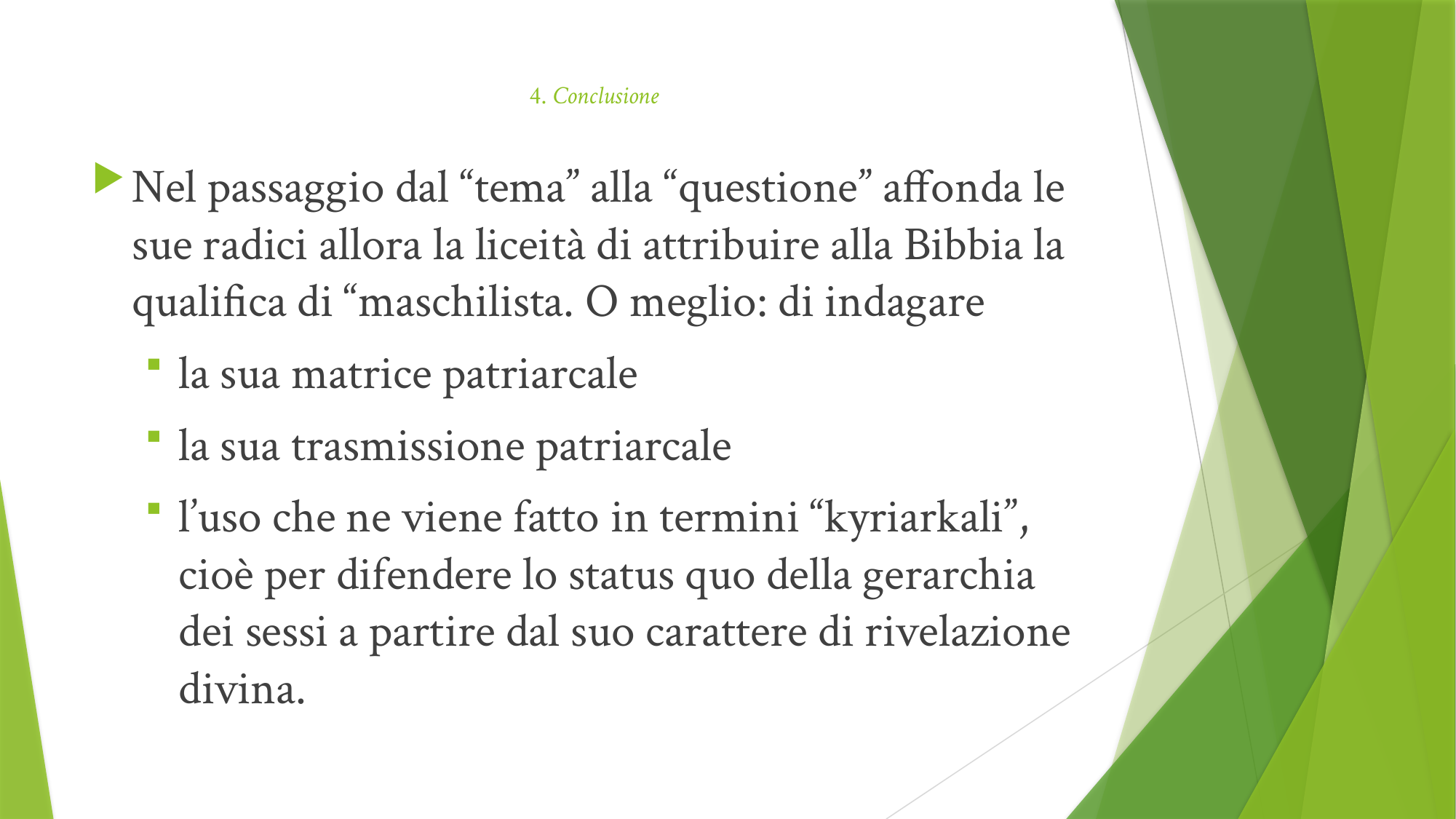

# 4. Conclusione
Nel passaggio dal “tema” alla “questione” affonda le sue radici allora la liceità di attribuire alla Bibbia la qualifica di “maschilista. O meglio: di indagare
la sua matrice patriarcale
la sua trasmissione patriarcale
l’uso che ne viene fatto in termini “kyriarkali”, cioè per difendere lo status quo della gerarchia dei sessi a partire dal suo carattere di rivelazione divina.